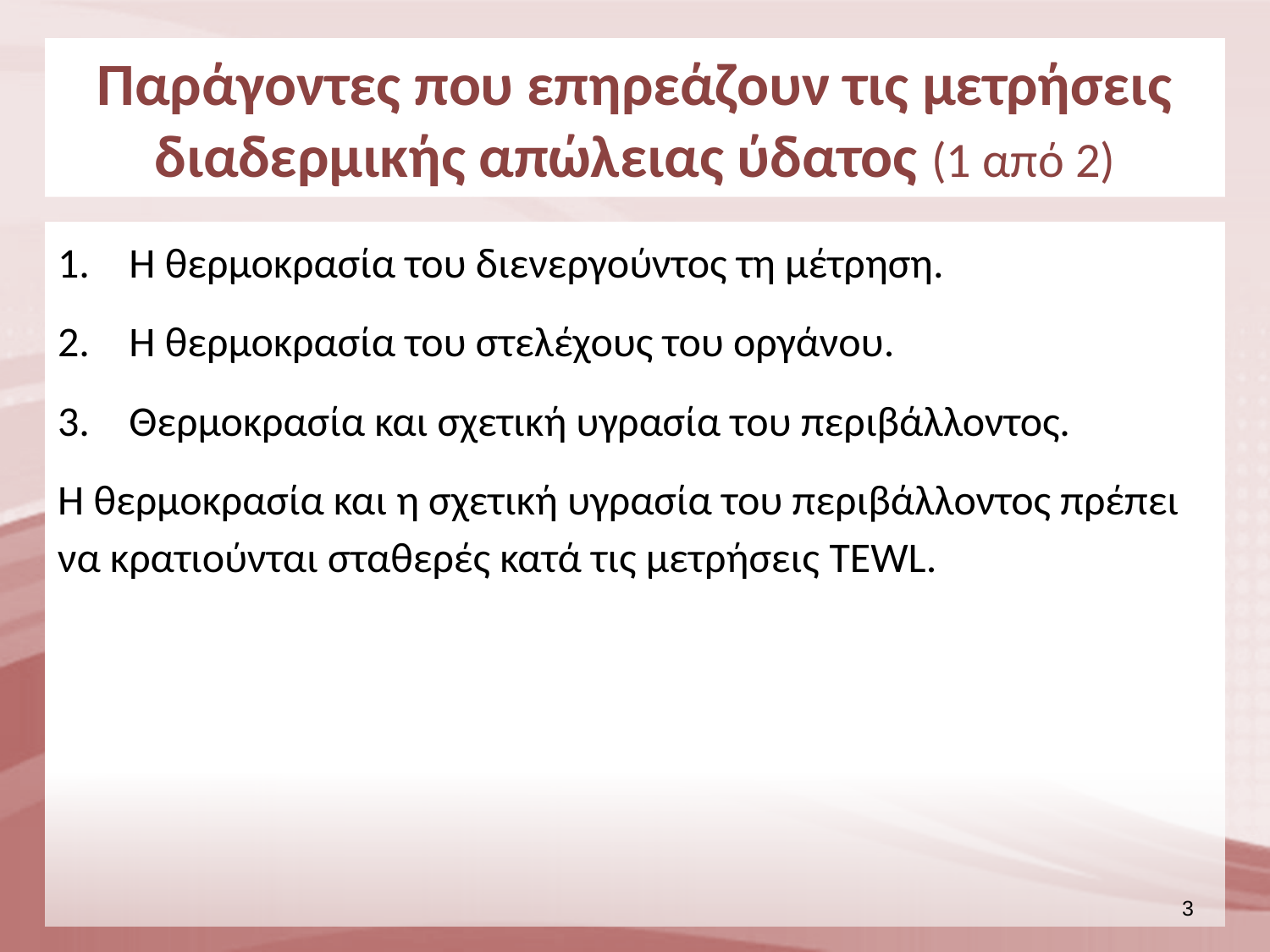

# Παράγοντες που επηρεάζουν τις μετρήσεις διαδερμικής απώλειας ύδατος (1 από 2)
Η θερμοκρασία του διενεργούντος τη μέτρηση.
Η θερμοκρασία του στελέχους του οργάνου.
Θερμοκρασία και σχετική υγρασία του περιβάλλοντος.
Η θερμοκρασία και η σχετική υγρασία του περιβάλλοντος πρέπει να κρατιούνται σταθερές κατά τις μετρήσεις TEWL.
3